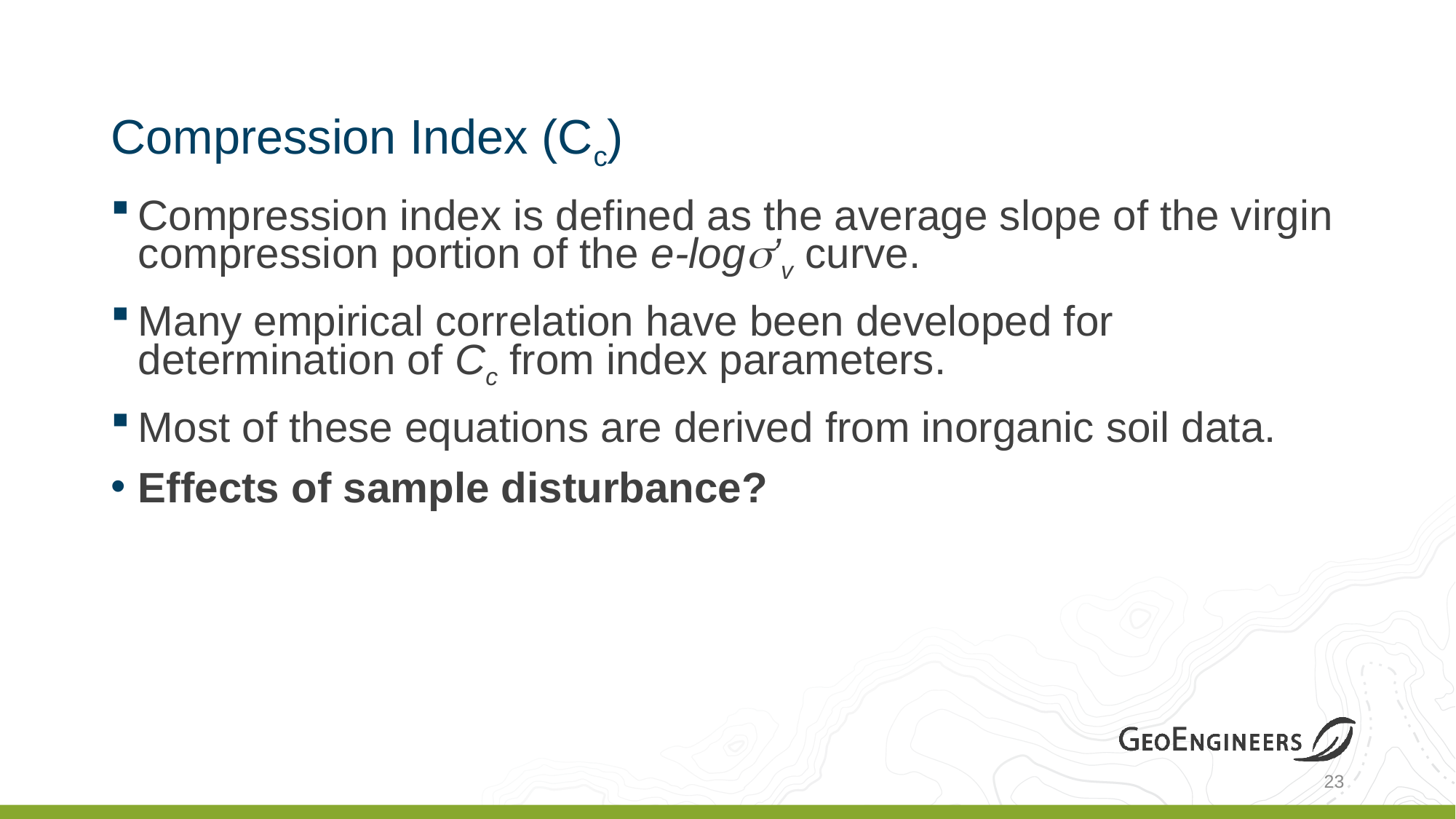

Compression Index (Cc)
Compression index is defined as the average slope of the virgin compression portion of the e-logσ’v curve.
Many empirical correlation have been developed for determination of Cc from index parameters.
Most of these equations are derived from inorganic soil data.
Effects of sample disturbance?
23